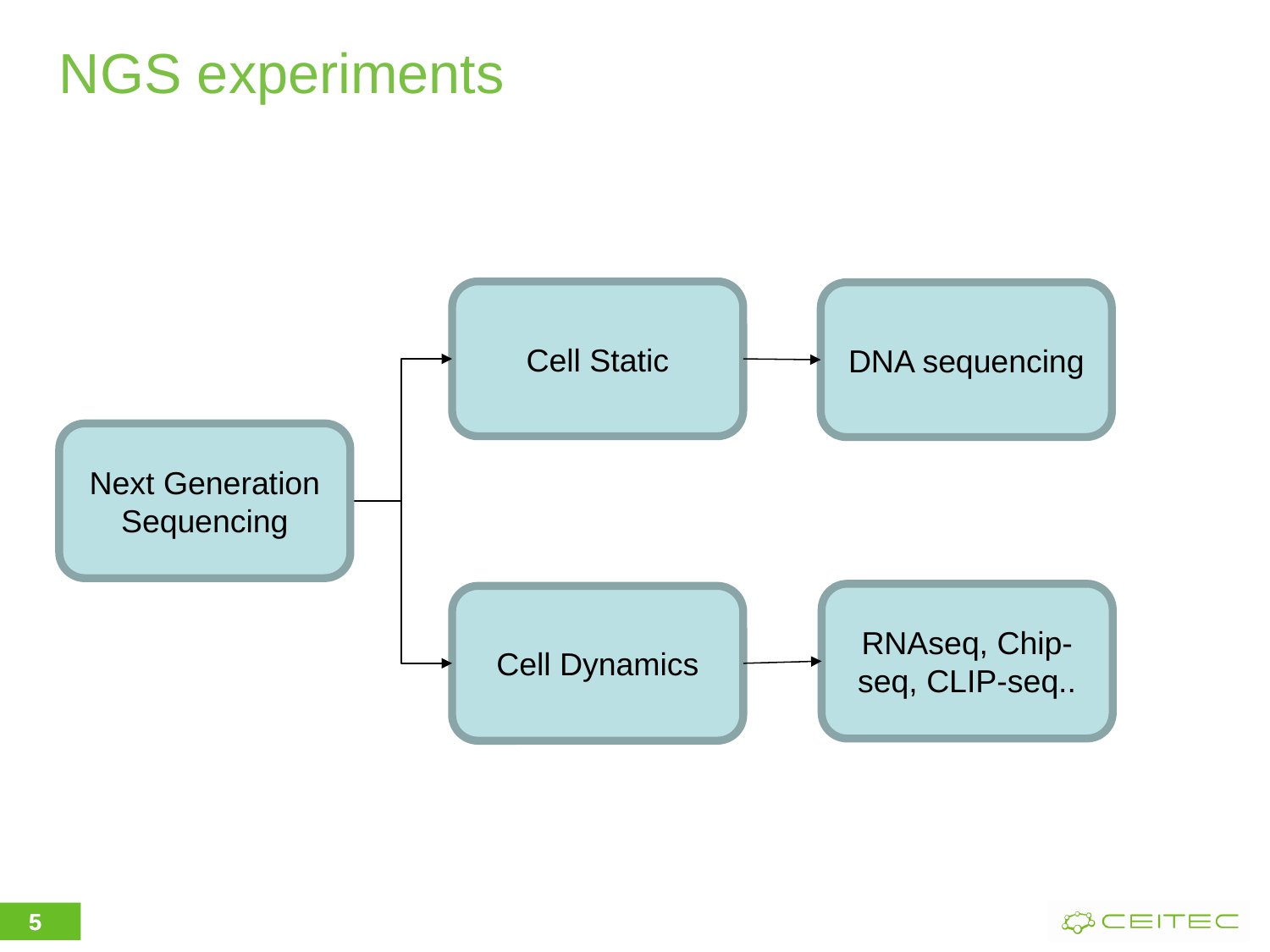

# NGS experiments
Cell Static
Next Generation Sequencing
Cell Dynamics
DNA sequencing
RNAseq, Chip-seq, CLIP-seq..
5
5